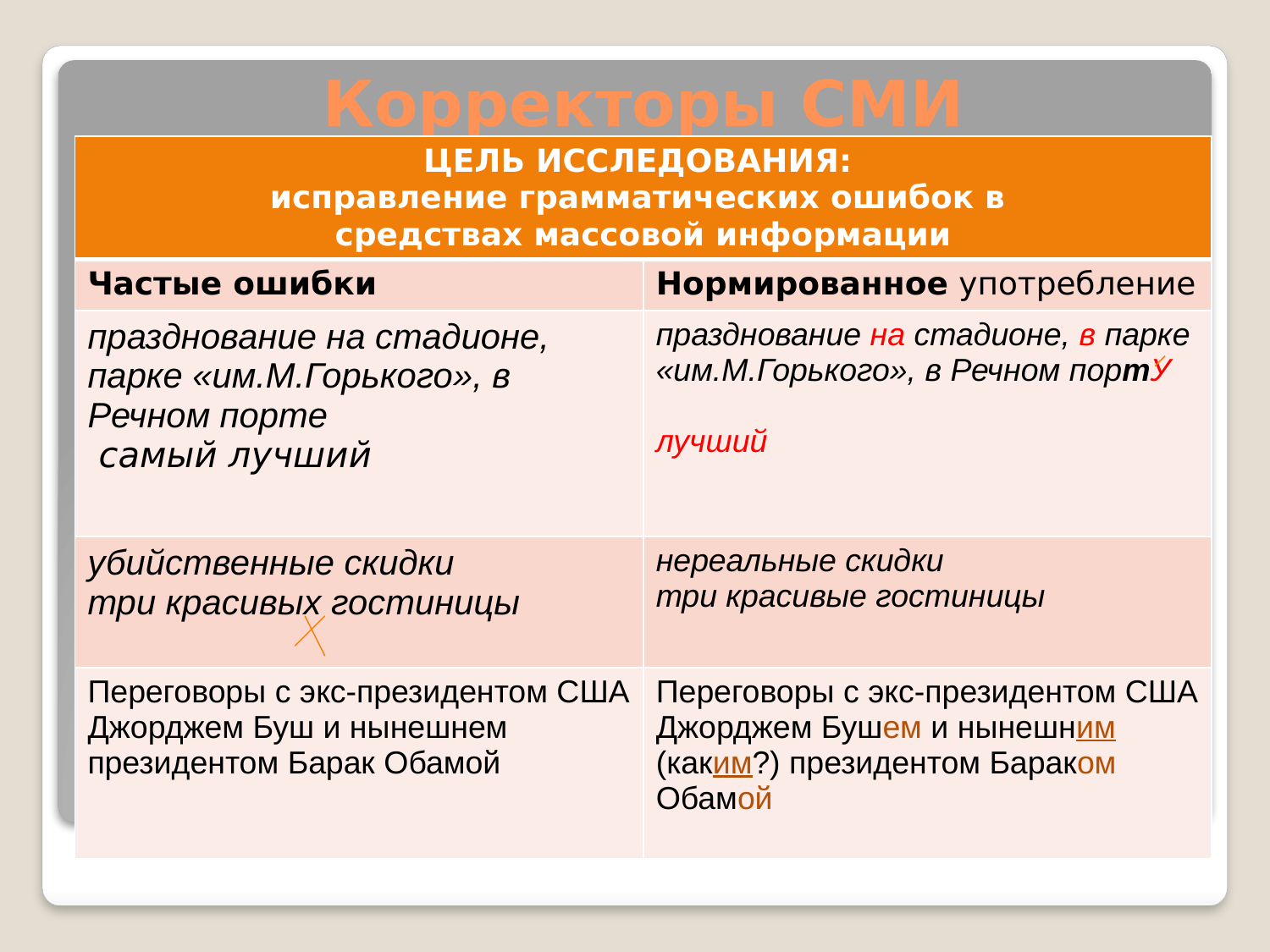

# Корректоры СМИ
| ЦЕЛЬ ИССЛЕДОВАНИЯ: исправление грамматических ошибок в средствах массовой информации |  |
| --- | --- |
| Частые ошибки | Нормированное употребление |
| празднование на стадионе, парке «им.М.Горького», в Речном порте самый лучший | празднование на стадионе, в парке «им.М.Горького», в Речном портУ лучший |
| убийственные скидки три красивых гостиницы | нереальные скидки три красивые гостиницы |
| Переговоры с экс-президентом США Джорджем Буш и нынешнем президентом Барак Обамой | Переговоры с экс-президентом США Джорджем Бушем и нынешним (каким?) президентом Бараком Обамой |